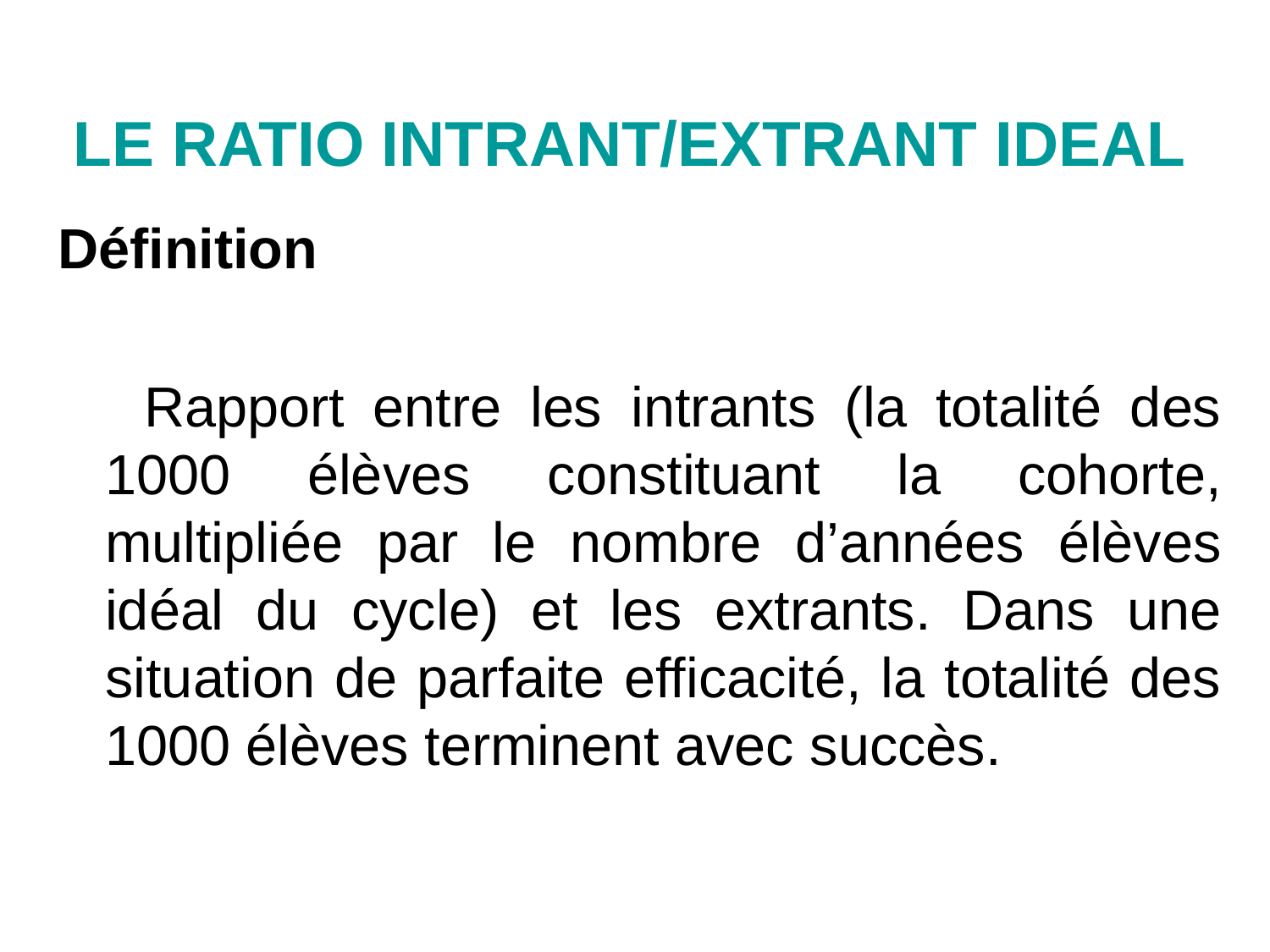

LE RATIO INTRANT/EXTRANT IDEAL
Définition

   Rapport entre les intrants (la totalité des 1000 élèves constituant la cohorte, multipliée par le nombre d’années élèves idéal du cycle) et les extrants. Dans une situation de parfaite efficacité, la totalité des 1000 élèves terminent avec succès.